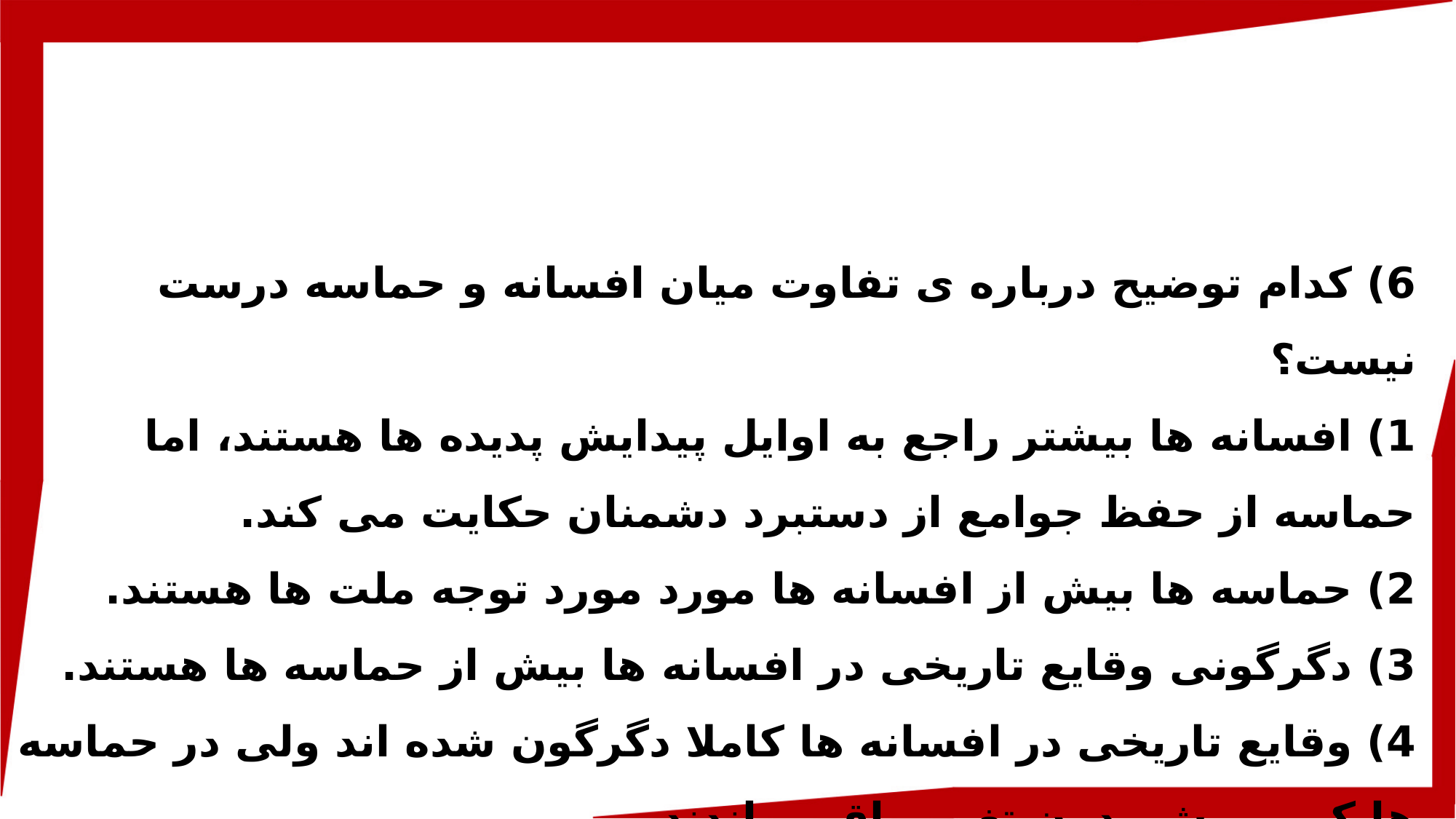

6) کدام توضیح درباره ی تفاوت میان افسانه و حماسه درست نیست؟
1) افسانه ها بیشتر راجع به اوایل پیدایش پدیده ها هستند، اما حماسه از حفظ جوامع از دستبرد دشمنان حکایت می کند.
2) حماسه ها بیش از افسانه ها مورد مورد توجه ملت ها هستند.
3) دگرگونی وقایع تاریخی در افسانه ها بیش از حماسه ها هستند.
4) وقایع تاریخی در افسانه ها کاملا دگرگون شده اند ولی در حماسه ها کم و بیش بدون تغییر باقی ماندند.